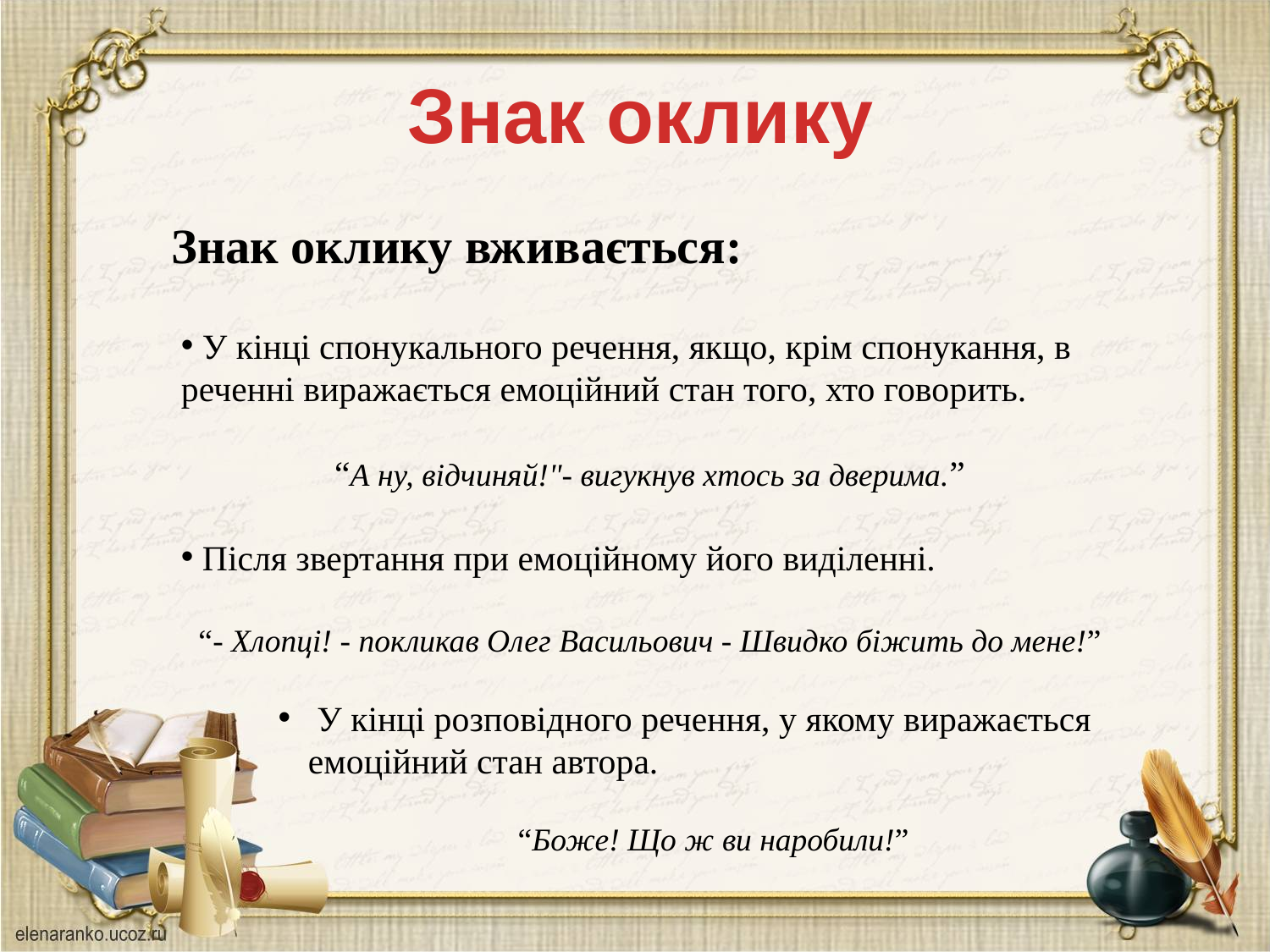

Знак оклику
Знак оклику вживається:
 У кінці спонукального речення, якщо, крім спонукання, в реченні виражається емоційний стан того, хто говорить.

“А ну, відчиняй!"- вигукнув хтось за дверима.”

 Після звертання при емоційному його виділенні.

“- Хлопці! - покликав Олег Васильович - Швидко біжить до мене!”

 У кінці розповідного речення, у якому виражається емоційний стан автора.

“Боже! Що ж ви наробили!”